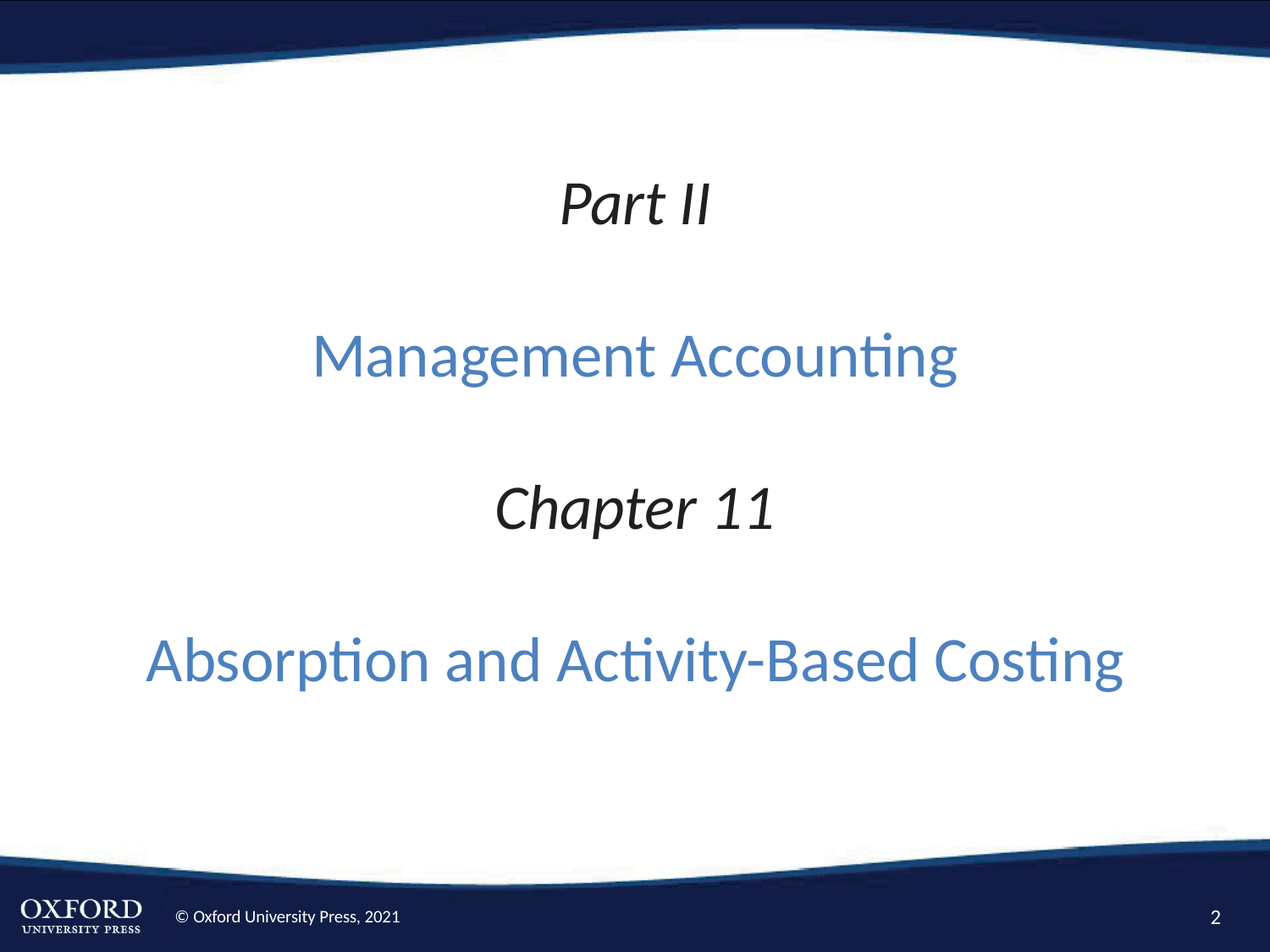

# Part II Management Accounting Chapter 11 Absorption and Activity-Based Costing
2
© Oxford University Press, 2021